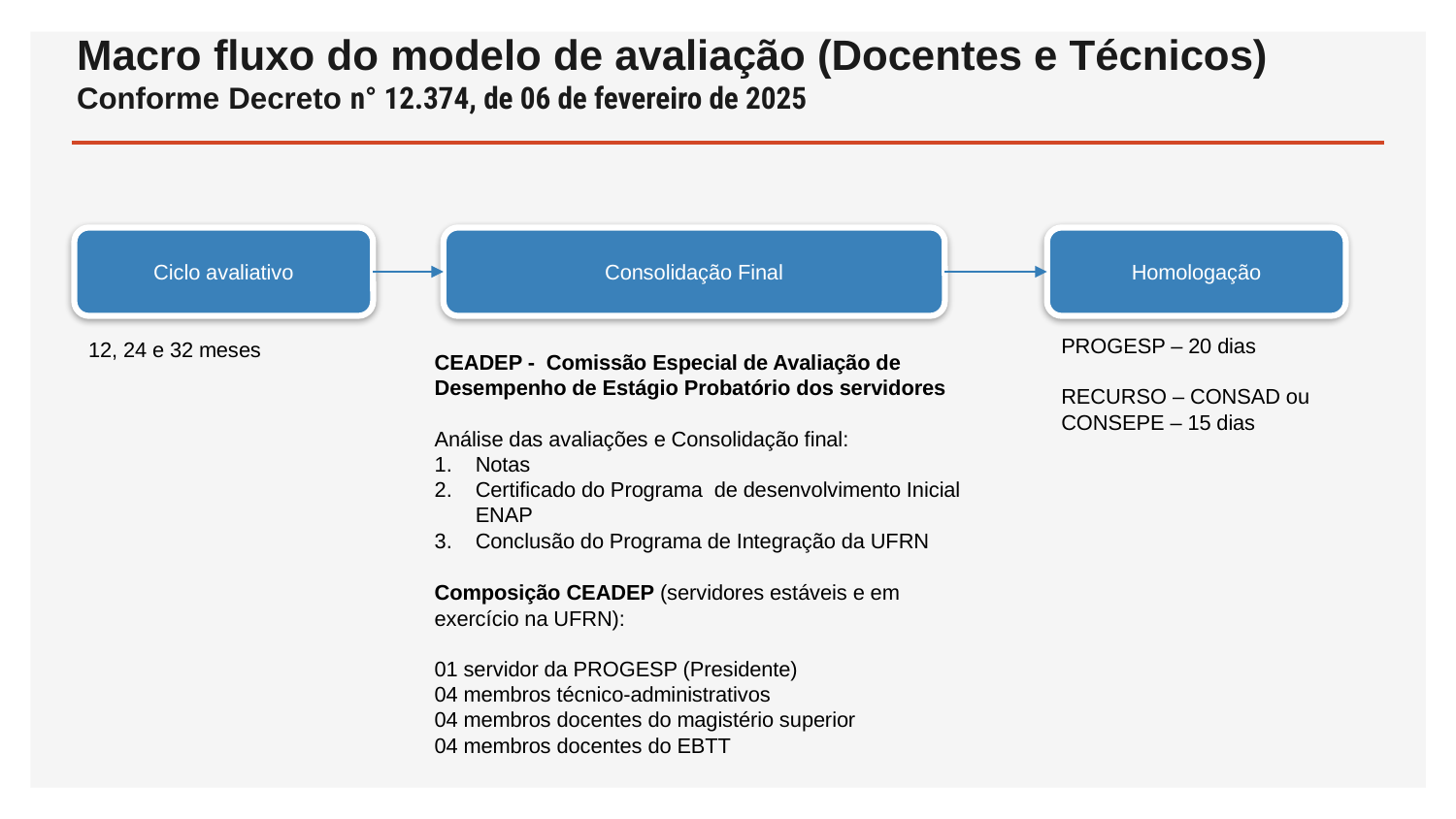

# Macro fluxo do modelo de avaliação (Docentes e Técnicos) Conforme Decreto n° 12.374, de 06 de fevereiro de 2025
Consolidação Final
Homologação
Ciclo avaliativo
PROGESP – 20 dias

RECURSO – CONSAD ou CONSEPE – 15 dias
12, 24 e 32 meses
CEADEP -  Comissão Especial de Avaliação de
Desempenho de Estágio Probatório dos servidores

Análise das avaliações e Consolidação final:
Notas
Certificado do Programa  de desenvolvimento Inicial ENAP
Conclusão do Programa de Integração da UFRN

Composição CEADEP (servidores estáveis e em exercício na UFRN):

01 servidor da PROGESP (Presidente)
04 membros técnico-administrativos
04 membros docentes do magistério superior
04 membros docentes do EBTT